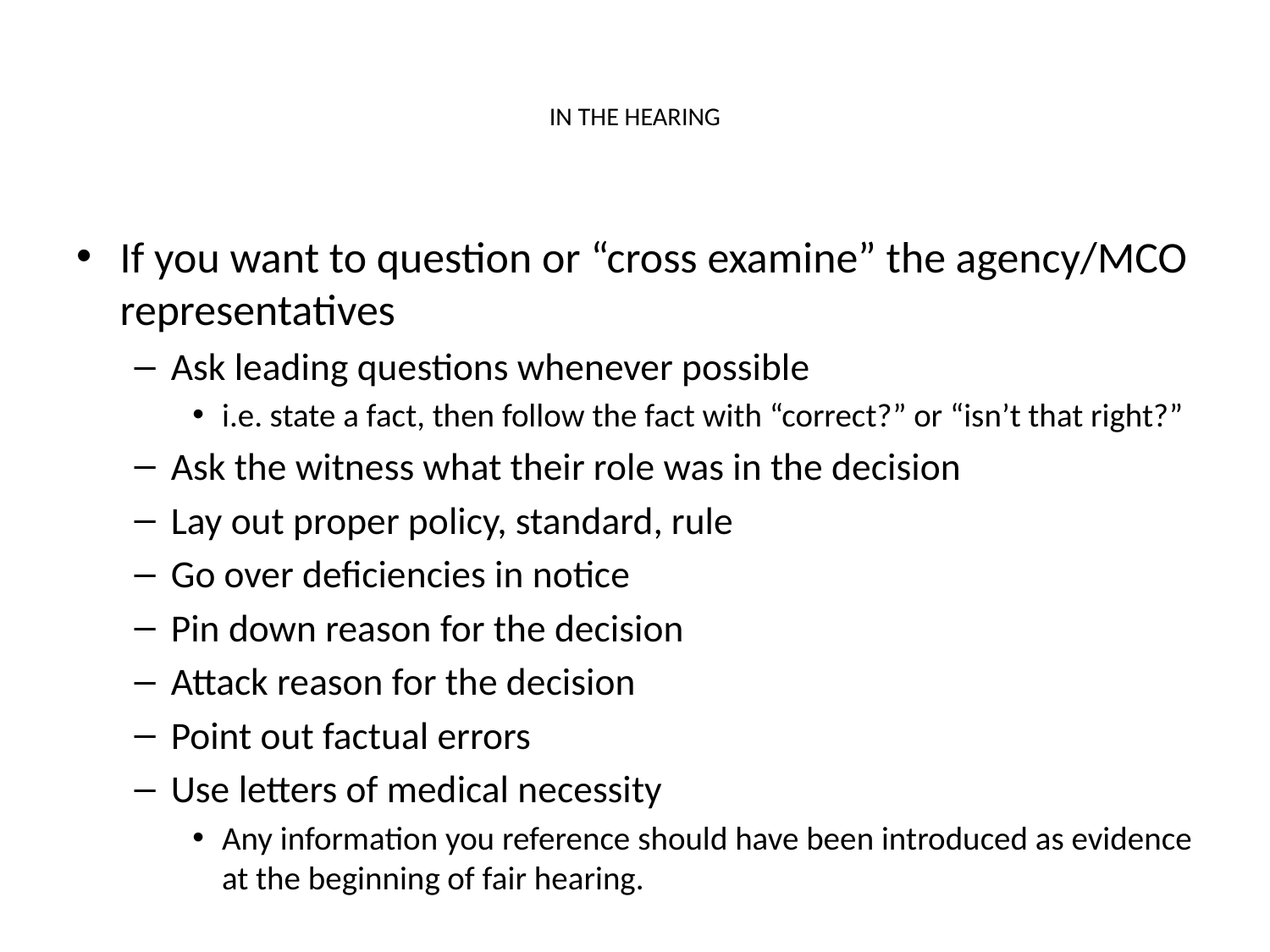

# IN THE HEARING
If you want to question or “cross examine” the agency/MCO representatives
Ask leading questions whenever possible
i.e. state a fact, then follow the fact with “correct?” or “isn’t that right?”
Ask the witness what their role was in the decision
Lay out proper policy, standard, rule
Go over deficiencies in notice
Pin down reason for the decision
Attack reason for the decision
Point out factual errors
Use letters of medical necessity
Any information you reference should have been introduced as evidence at the beginning of fair hearing.